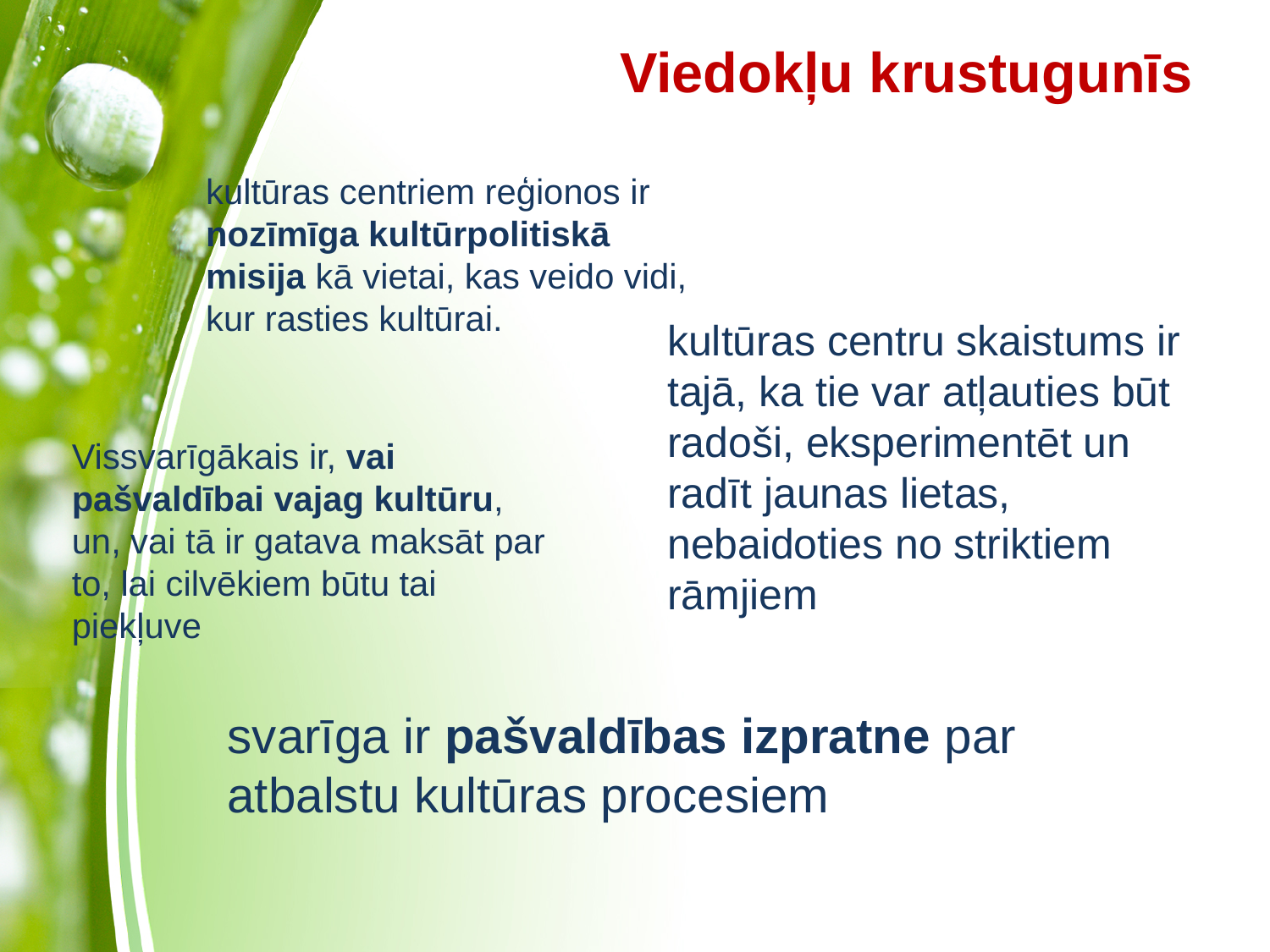

Viedokļu krustugunīs
kultūras centriem reģionos ir nozīmīga kultūrpolitiskā misija kā vietai, kas veido vidi, kur rasties kultūrai.
kultūras centru skaistums ir tajā, ka tie var atļauties būt radoši, eksperimentēt un radīt jaunas lietas, nebaidoties no striktiem rāmjiem
Vissvarīgākais ir, vai pašvaldībai vajag kultūru, un, vai tā ir gatava maksāt par to, lai cilvēkiem būtu tai piekļuve
svarīga ir pašvaldības izpratne par atbalstu kultūras procesiem